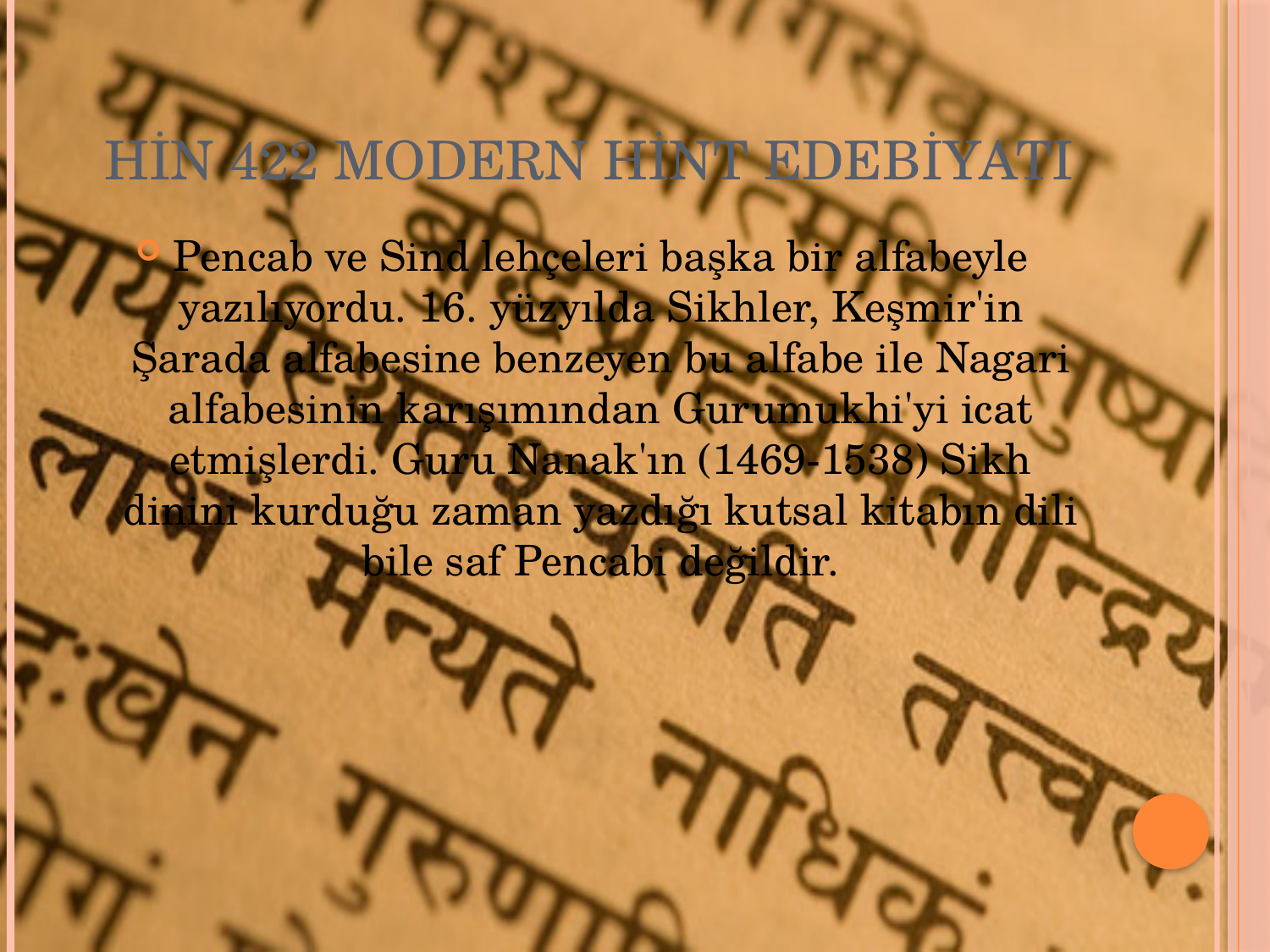

# HİN 422 MODERN HİNT EDEBİYATI
Pencab ve Sind lehçeleri başka bir alfabeyle yazılıyordu. 16. yüzyılda Sikhler, Keşmir'in Şarada alfabesine benzeyen bu alfabe ile Nagari alfabesinin karışımından Gurumukhi'yi icat etmişlerdi. Guru Nanak'ın (1469-1538) Sikh dinini kurduğu zaman yazdığı kutsal kitabın dili bile saf Pencabi değildir.